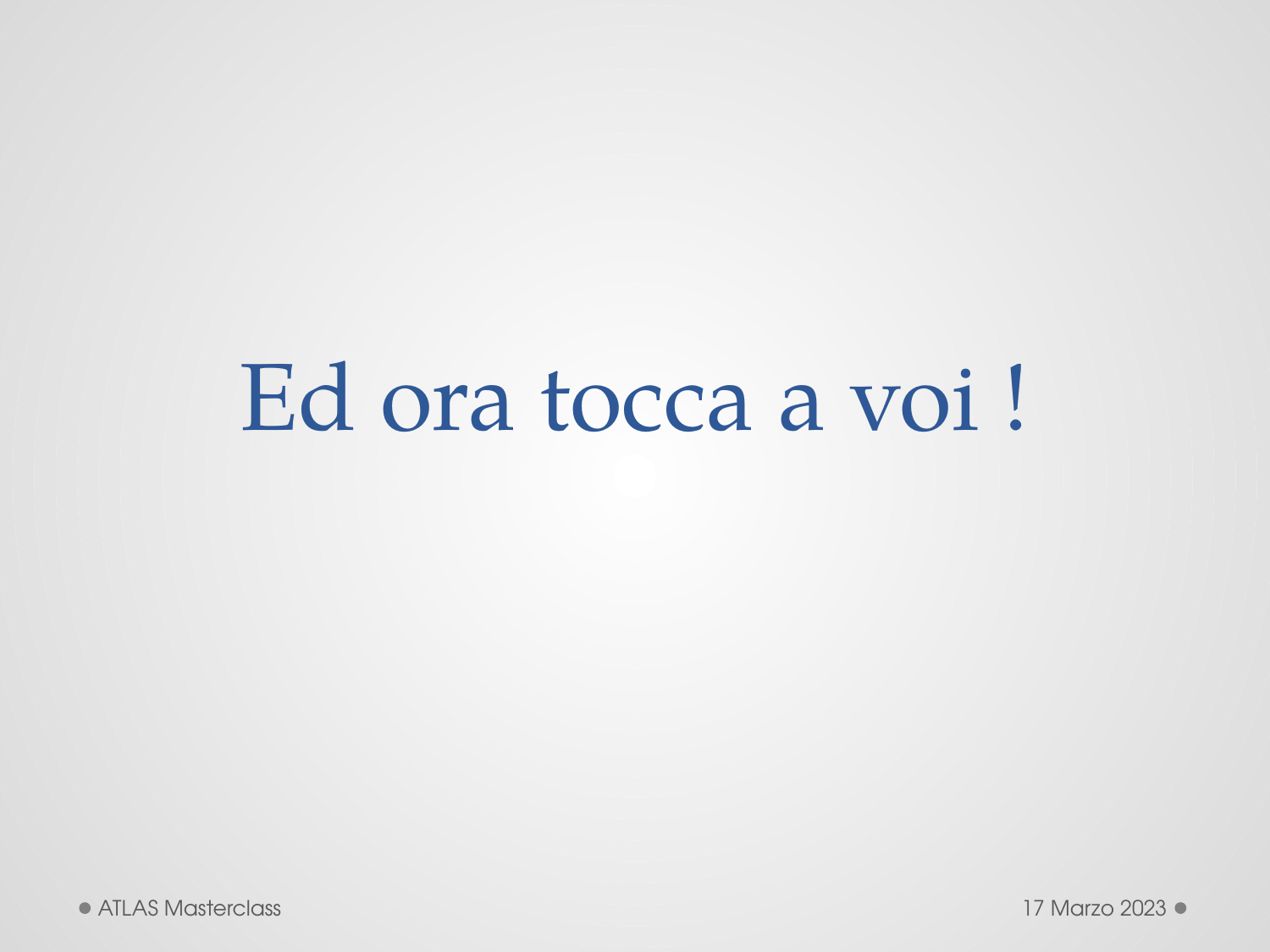

# Ed ora tocca a voi !
ATLAS Masterclass
17 Marzo 2023